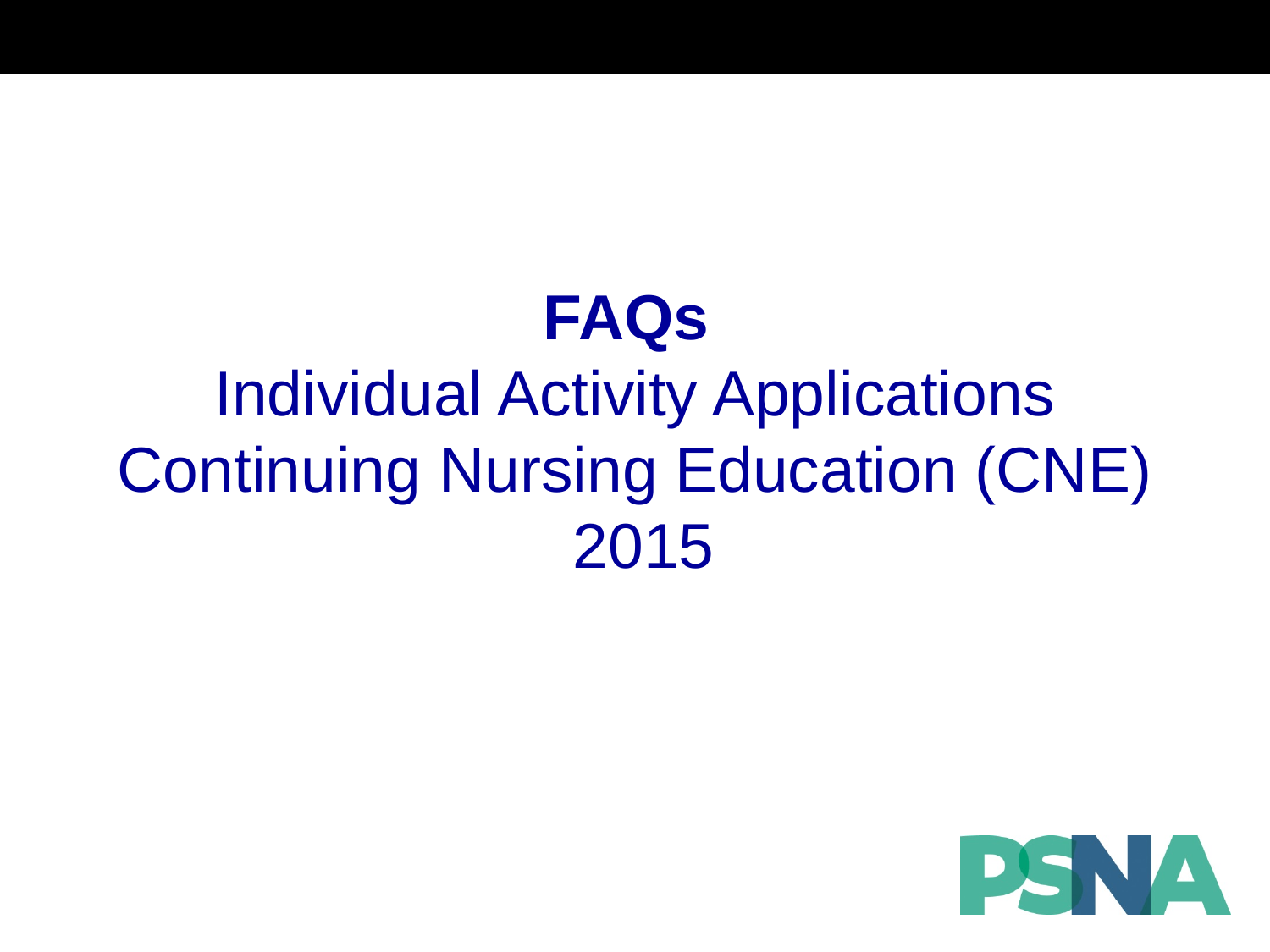

FAQs
Individual Activity Applications
Continuing Nursing Education (CNE)
 2015